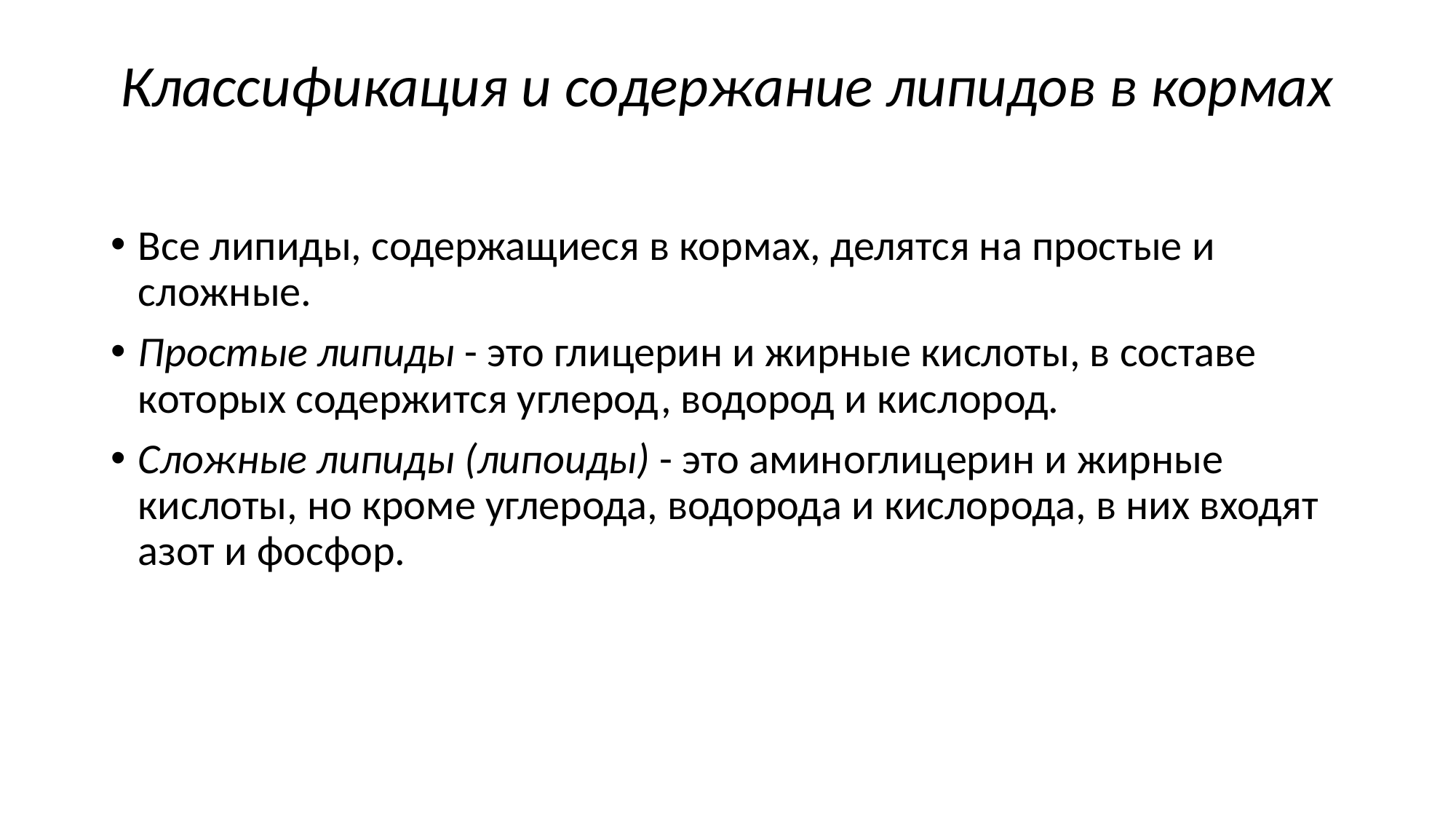

# Классификация и содержание липидов в кормах
Все липиды, содержащиеся в кормах, делятся на простые и сложные.
Простые липиды - это глицерин и жирные кислоты, в составе которых содержится углерод, водород и кислород.
Сложные липиды (липоиды) - это аминоглицерин и жирные кислоты, но кроме углерода, водорода и кислорода, в них входят азот и фосфор.